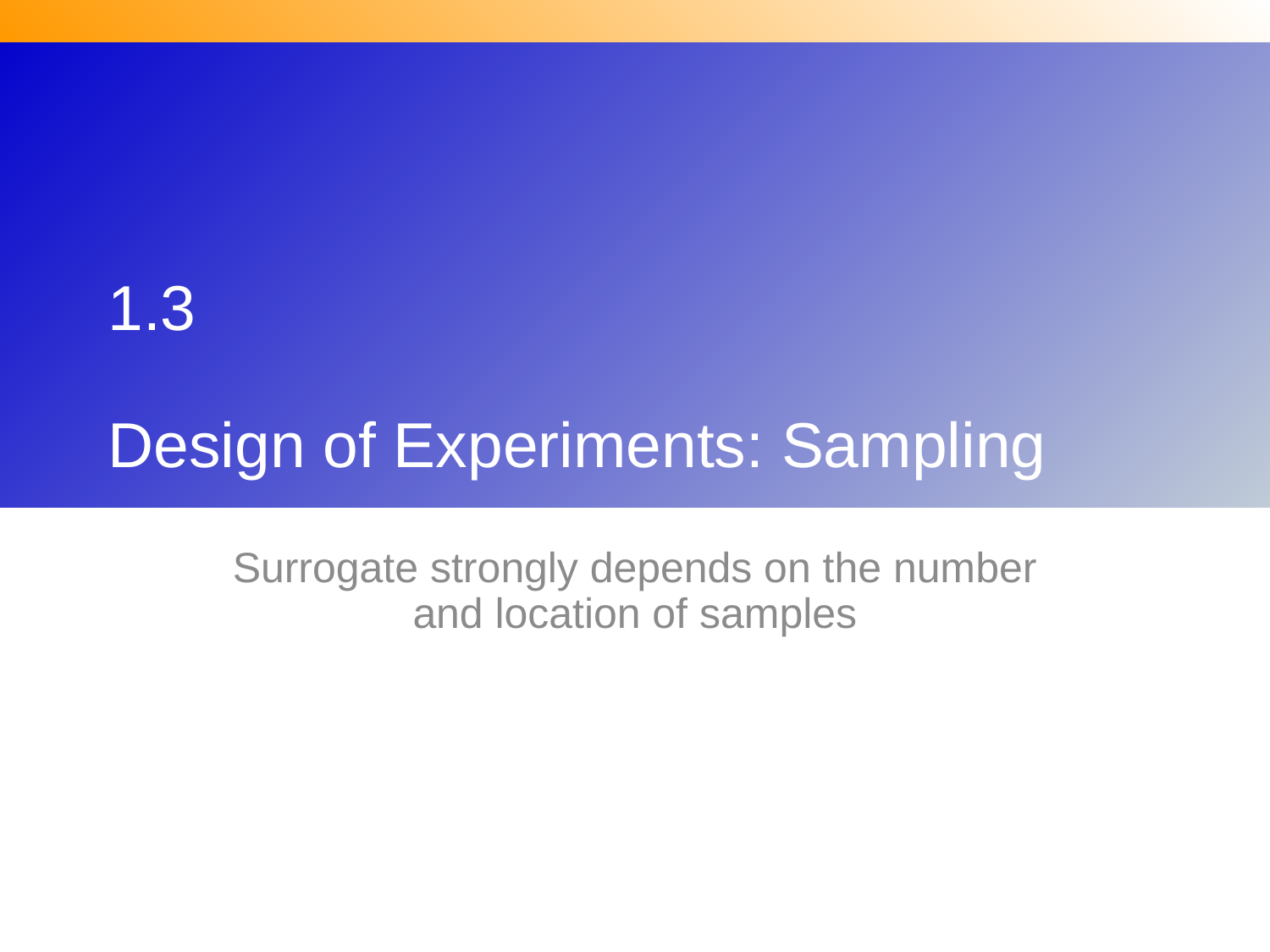

# 1.3 Design of Experiments: Sampling
Surrogate strongly depends on the number and location of samples